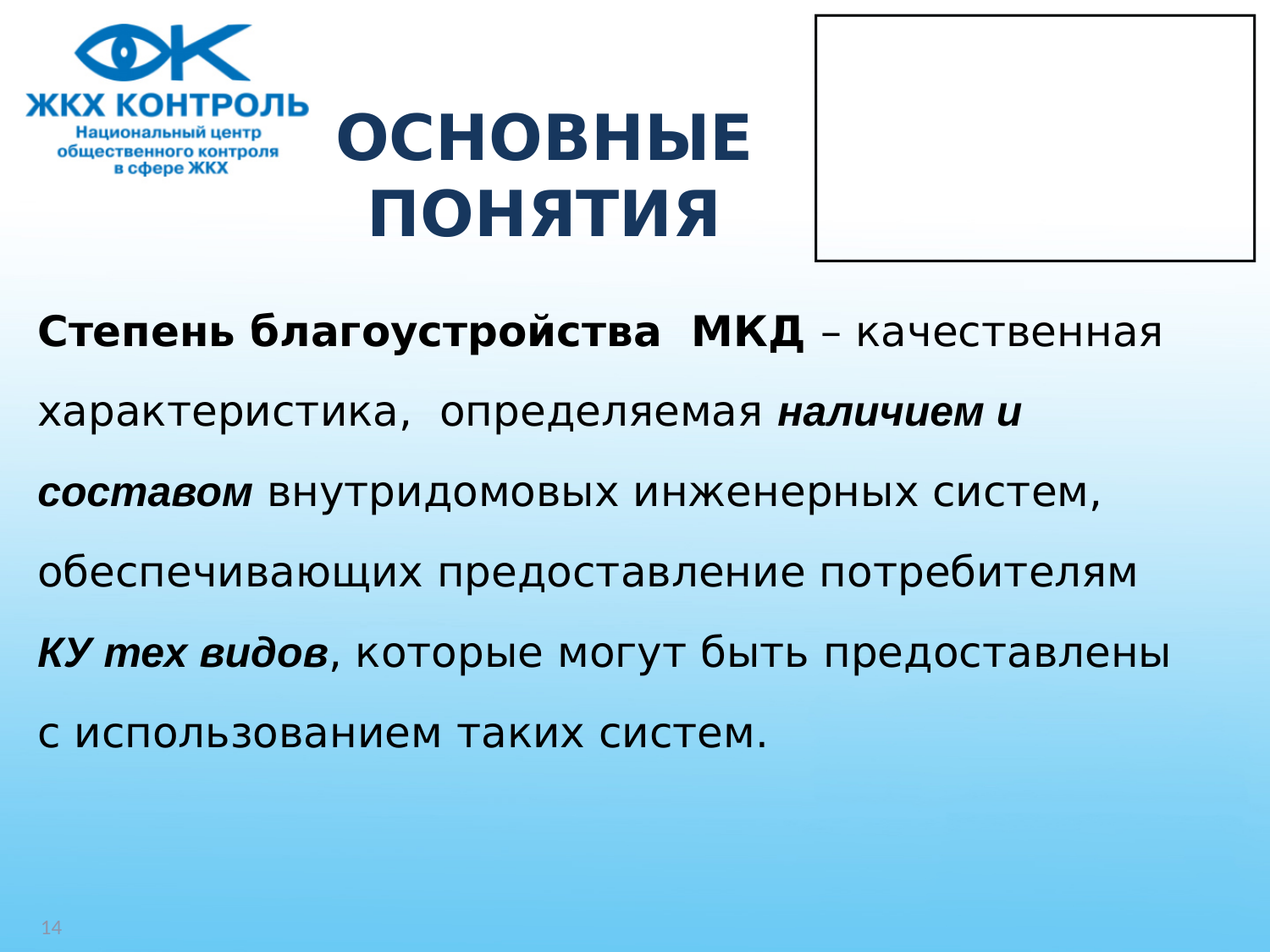

# ОСНОВНЫЕ  ПОНЯТИЯ
Степень благоустройства  МКД – качественная
характеристика,  определяемая наличием и
составом внутридомовых инженерных систем,
обеспечивающих предоставление потребителям
КУ тех видов, которые могут быть предоставлены
с использованием таких систем.

14